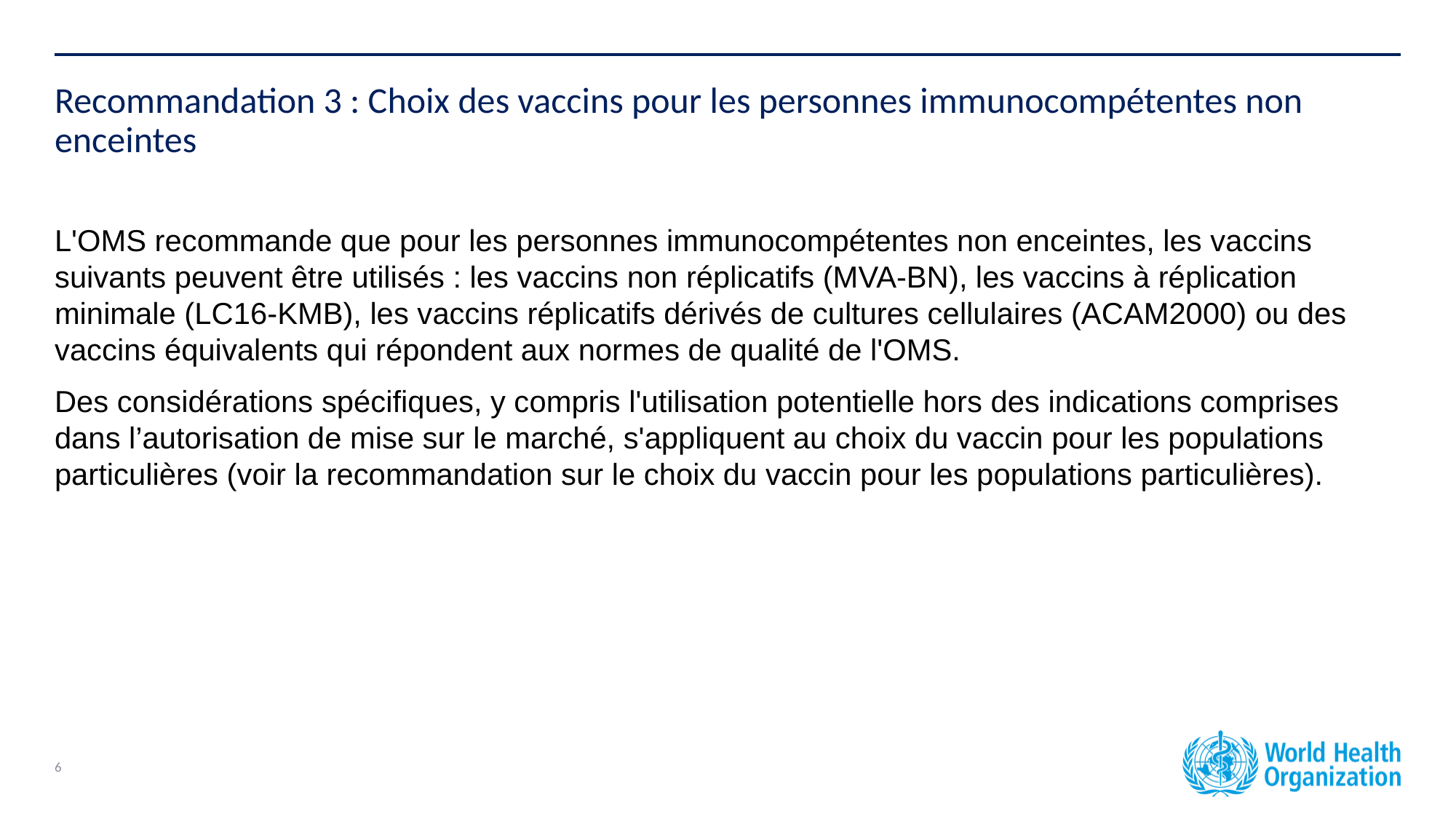

Recommandation 3 : Choix des vaccins pour les personnes immunocompétentes non enceintes
L'OMS recommande que pour les personnes immunocompétentes non enceintes, les vaccins suivants peuvent être utilisés : les vaccins non réplicatifs (MVA-BN), les vaccins à réplication minimale (LC16-KMB), les vaccins réplicatifs dérivés de cultures cellulaires (ACAM2000) ou des vaccins équivalents qui répondent aux normes de qualité de l'OMS.
Des considérations spécifiques, y compris l'utilisation potentielle hors des indications comprises dans l’autorisation de mise sur le marché, s'appliquent au choix du vaccin pour les populations particulières (voir la recommandation sur le choix du vaccin pour les populations particulières).
6